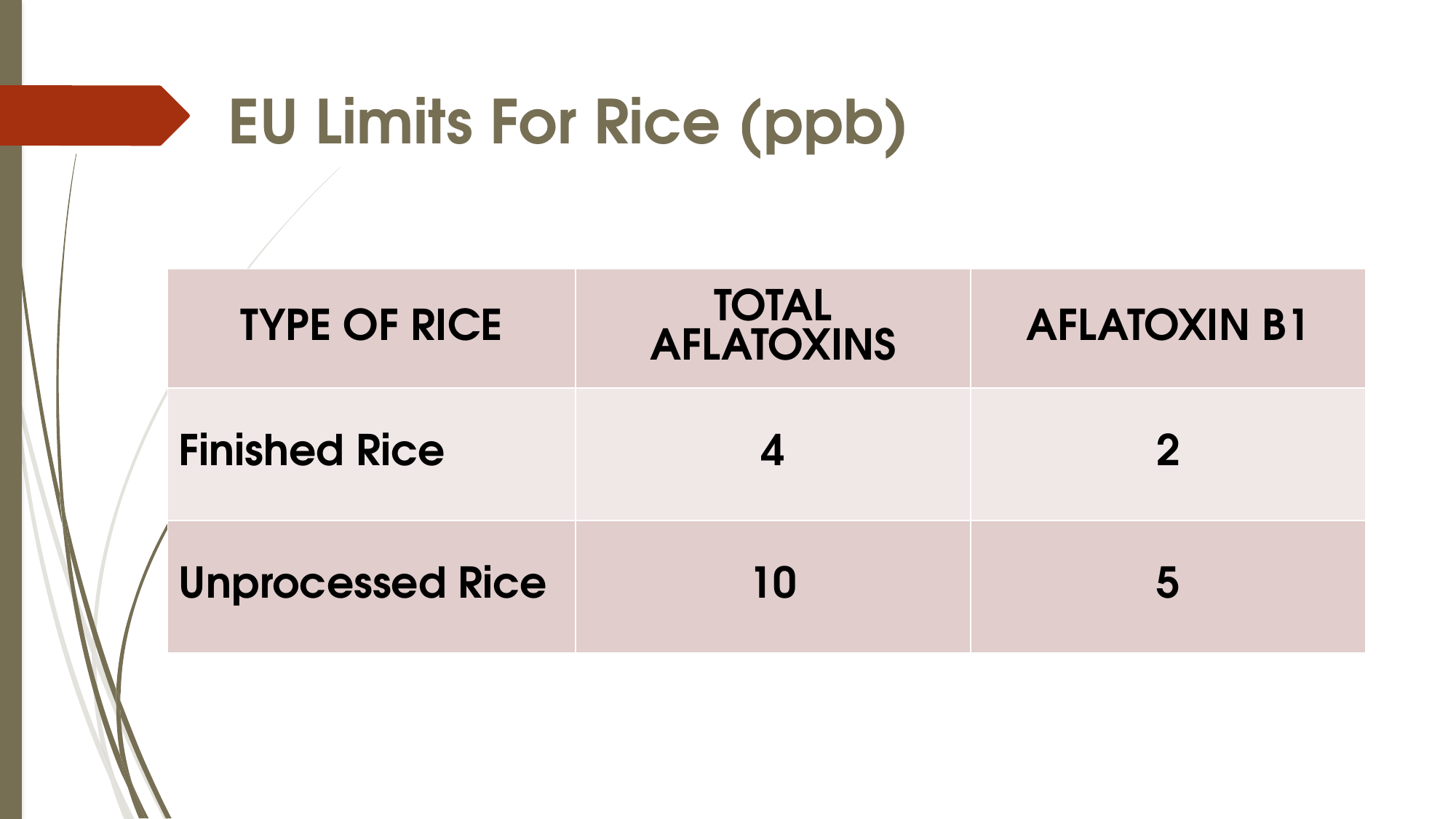

EU Limits For Rice (ppb)
| TYPE OF RICE | TOTAL AFLATOXINS | AFLATOXIN B1 |
| --- | --- | --- |
| Finished Rice | 4 | 2 |
| Unprocessed Rice | 10 | 5 |